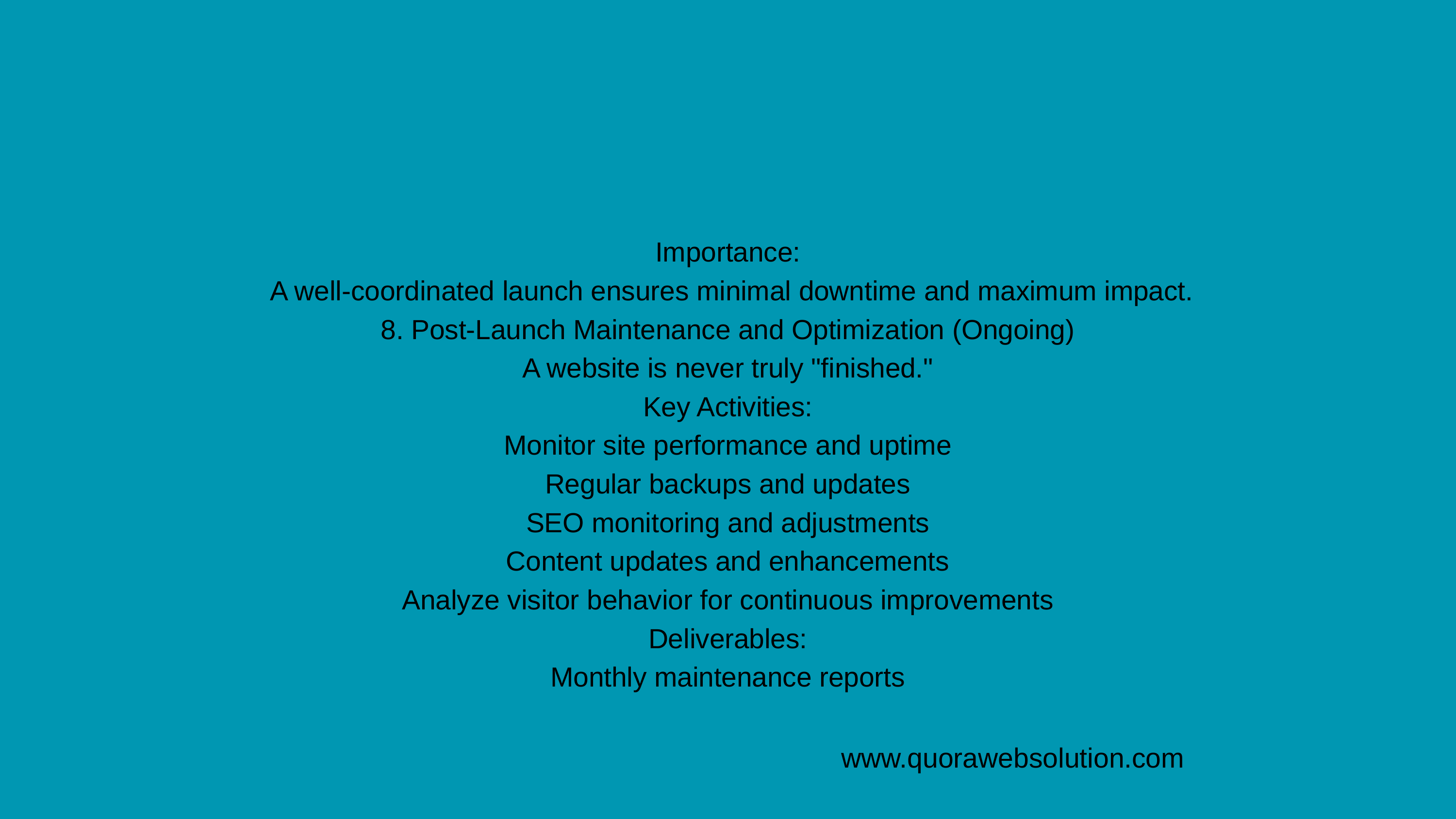

Importance:
 A well-coordinated launch ensures minimal downtime and maximum impact.
8. Post-Launch Maintenance and Optimization (Ongoing)
A website is never truly "finished."
Key Activities:
Monitor site performance and uptime
Regular backups and updates
SEO monitoring and adjustments
Content updates and enhancements
Analyze visitor behavior for continuous improvements
Deliverables:
Monthly maintenance reports
www.quorawebsolution.com